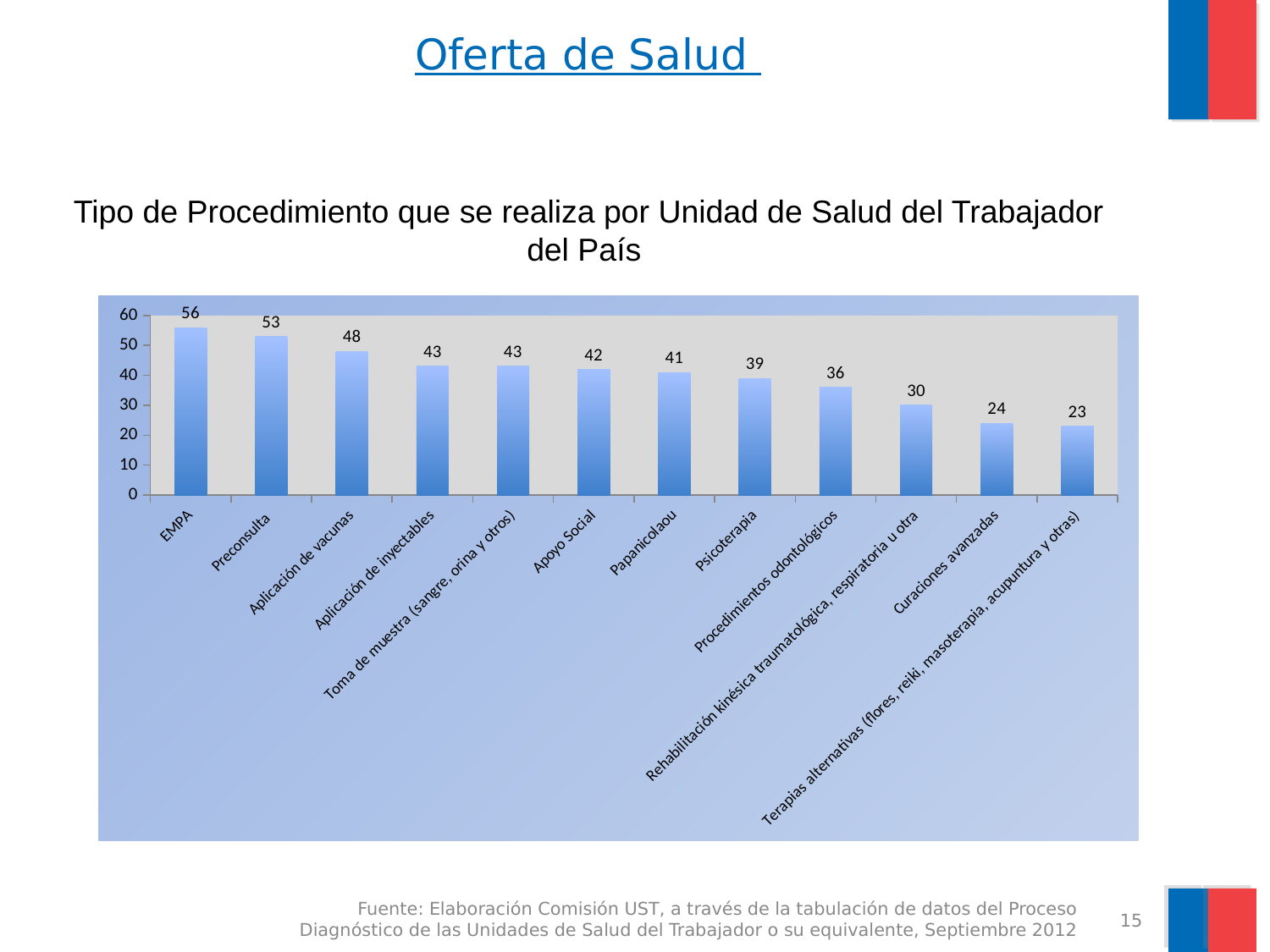

# Oferta de Salud
Tipo de Procedimiento que se realiza por Unidad de Salud del Trabajador del País

### Chart

| Category |  |
|---|---|
| EMPA | 56.0 |
| Preconsulta  | 53.0 |
| Aplicación de vacunas | 48.0 |
| Aplicación de inyectables | 43.0 |
| Toma de muestra (sangre, orina y otros) | 43.0 |
| Apoyo Social | 42.0 |
| Papanicolaou | 41.0 |
| Psicoterapia | 39.0 |
| Procedimientos odontológicos | 36.0 |
| Rehabilitación kinésica traumatológica, respiratoria u otra | 30.0 |
| Curaciones avanzadas | 24.0 |
| Terapias alternativas (flores, reiki, masoterapia, acupuntura y otras) | 23.0 |
Fuente: Elaboración Comisión UST, a través de la tabulación de datos del Proceso
 Diagnóstico de las Unidades de Salud del Trabajador o su equivalente, Septiembre 2012
15